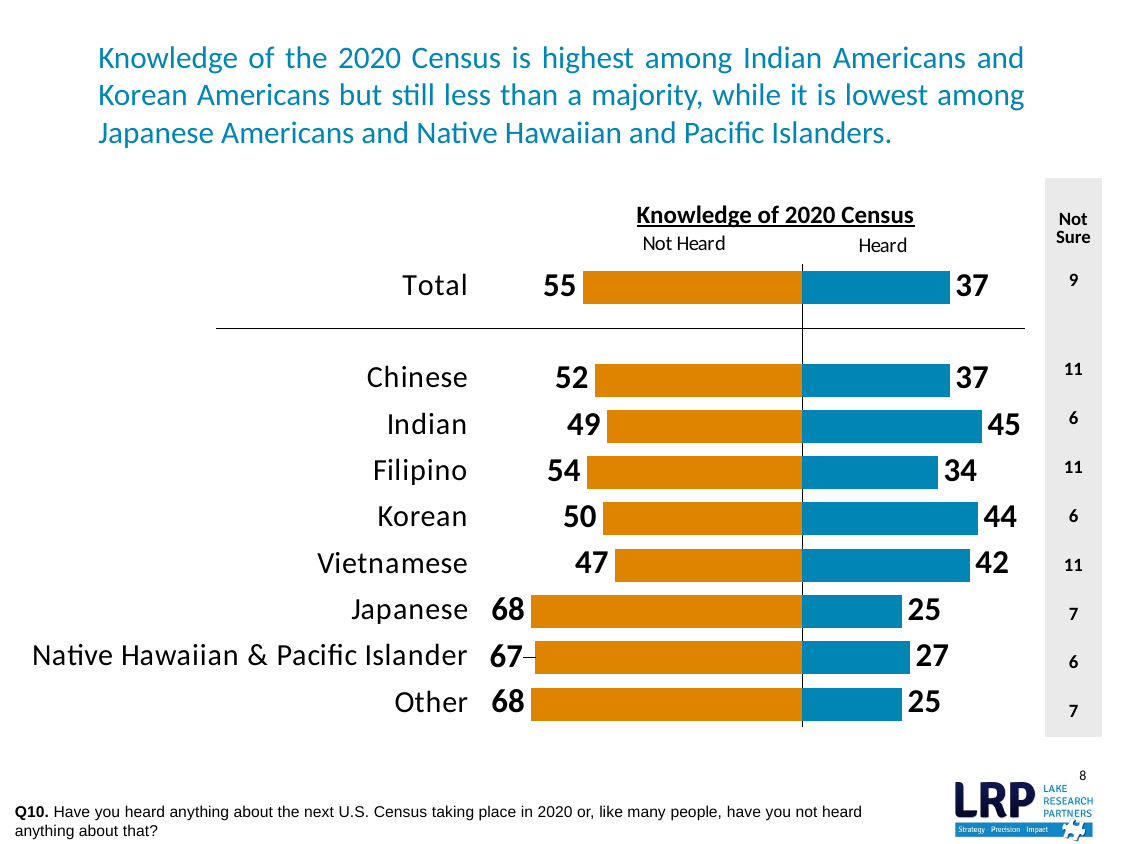

# Knowledge of the 2020 Census is highest among Indian Americans and Korean Americans but still less than a majority, while it is lowest among Japanese Americans and Native Hawaiian and Pacific Islanders.
| Not Sure |
| --- |
| 9 |
|  |
| 11 |
| 6 |
| 11 |
| 6 |
| 11 |
| 7 |
| 6 |
| 7 |
Knowledge of 2020 Census

### Chart

| Category | Young | Galvin |
|---|---|---|
| Total | -55.0 | 37.0 |
|  | None | None |
| Chinese | -52.0 | 37.0 |
| Indian | -49.0 | 45.0 |
| Filipino | -54.0 | 34.0 |
| Korean | -50.0 | 44.0 |
| Vietnamese | -47.0 | 42.0 |
| Japanese | -68.0 | 25.0 |
| Native Hawaiian & Pacific Islander | -67.0 | 27.0 |
| Other | -68.0 | 25.0 |
8
Q10. Have you heard anything about the next U.S. Census taking place in 2020 or, like many people, have you not heard anything about that?